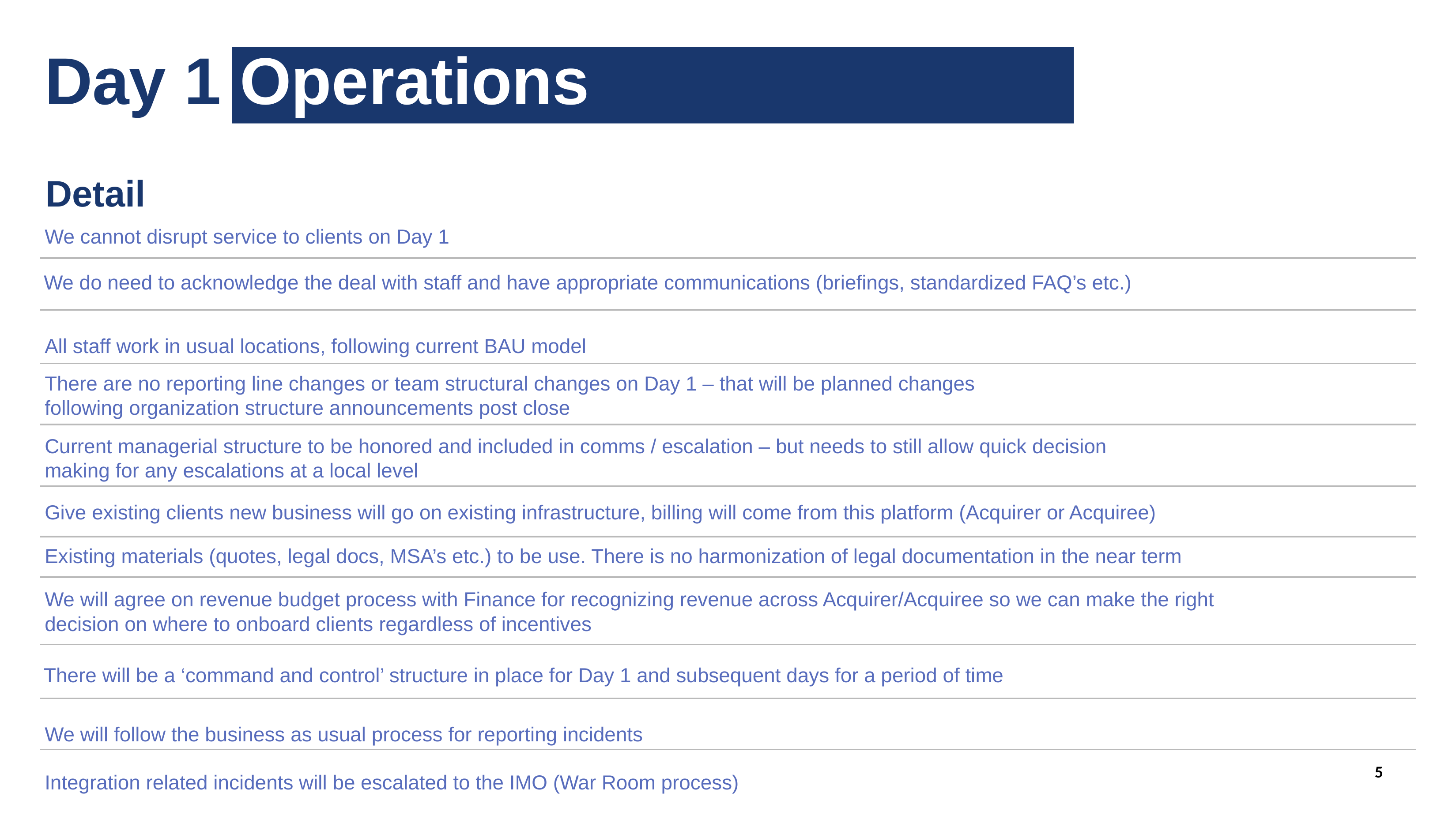

# Day 1 Operations

Detail
We cannot disrupt service to clients on Day 1

We do need to acknowledge the deal with staff and have appropriate communications (briefings, standardized FAQ’s etc.)
All staff work in usual locations, following current BAU model

There are no reporting line changes or team structural changes on Day 1 – that will be planned changes following organization structure announcements post close

Current managerial structure to be honored and included in comms / escalation – but needs to still allow quick decision making for any escalations at a local level

Give existing clients new business will go on existing infrastructure, billing will come from this platform (Acquirer or Acquiree)

Existing materials (quotes, legal docs, MSA’s etc.) to be use. There is no harmonization of legal documentation in the near term

We will agree on revenue budget process with Finance for recognizing revenue across Acquirer/Acquiree so we can make the right decision on where to onboard clients regardless of incentives

There will be a ‘command and control’ structure in place for Day 1 and subsequent days for a period of time
We will follow the business as usual process for reporting incidents

5
Integration related incidents will be escalated to the IMO (War Room process)